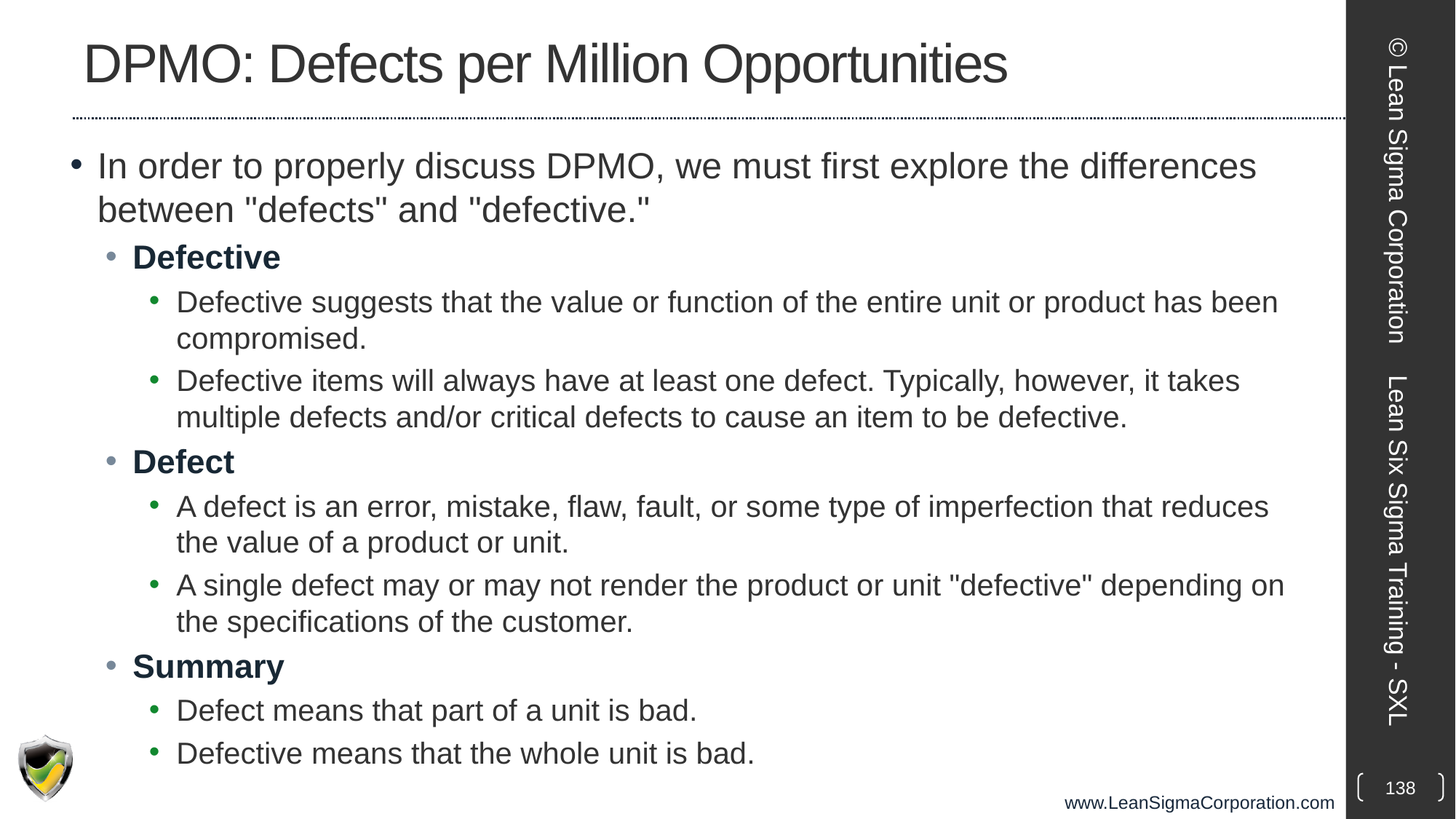

# DPMO: Defects per Million Opportunities
In order to properly discuss DPMO, we must first explore the differences between "defects" and "defective."
Defective
Defective suggests that the value or function of the entire unit or product has been compromised.
Defective items will always have at least one defect. Typically, however, it takes multiple defects and/or critical defects to cause an item to be defective.
Defect
A defect is an error, mistake, flaw, fault, or some type of imperfection that reduces the value of a product or unit.
A single defect may or may not render the product or unit "defective" depending on the specifications of the customer.
Summary
Defect means that part of a unit is bad.
Defective means that the whole unit is bad.

© Lean Sigma Corporation
Lean Six Sigma Training - SXL
138